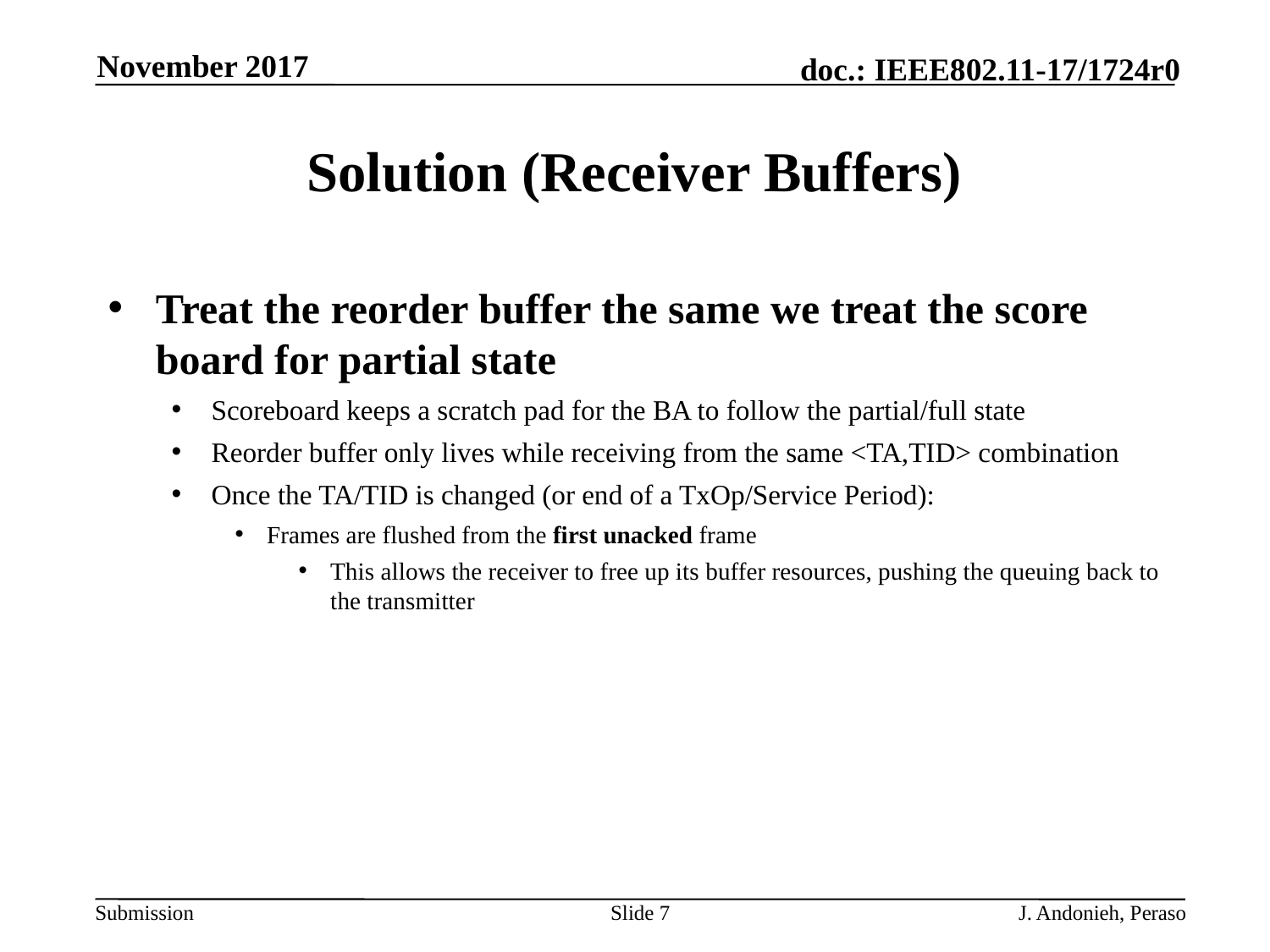

November 2017
# Solution (Receiver Buffers)
Treat the reorder buffer the same we treat the score board for partial state
Scoreboard keeps a scratch pad for the BA to follow the partial/full state
Reorder buffer only lives while receiving from the same <TA,TID> combination
Once the TA/TID is changed (or end of a TxOp/Service Period):
Frames are flushed from the first unacked frame
This allows the receiver to free up its buffer resources, pushing the queuing back to the transmitter

Slide 7
J. Andonieh, Peraso